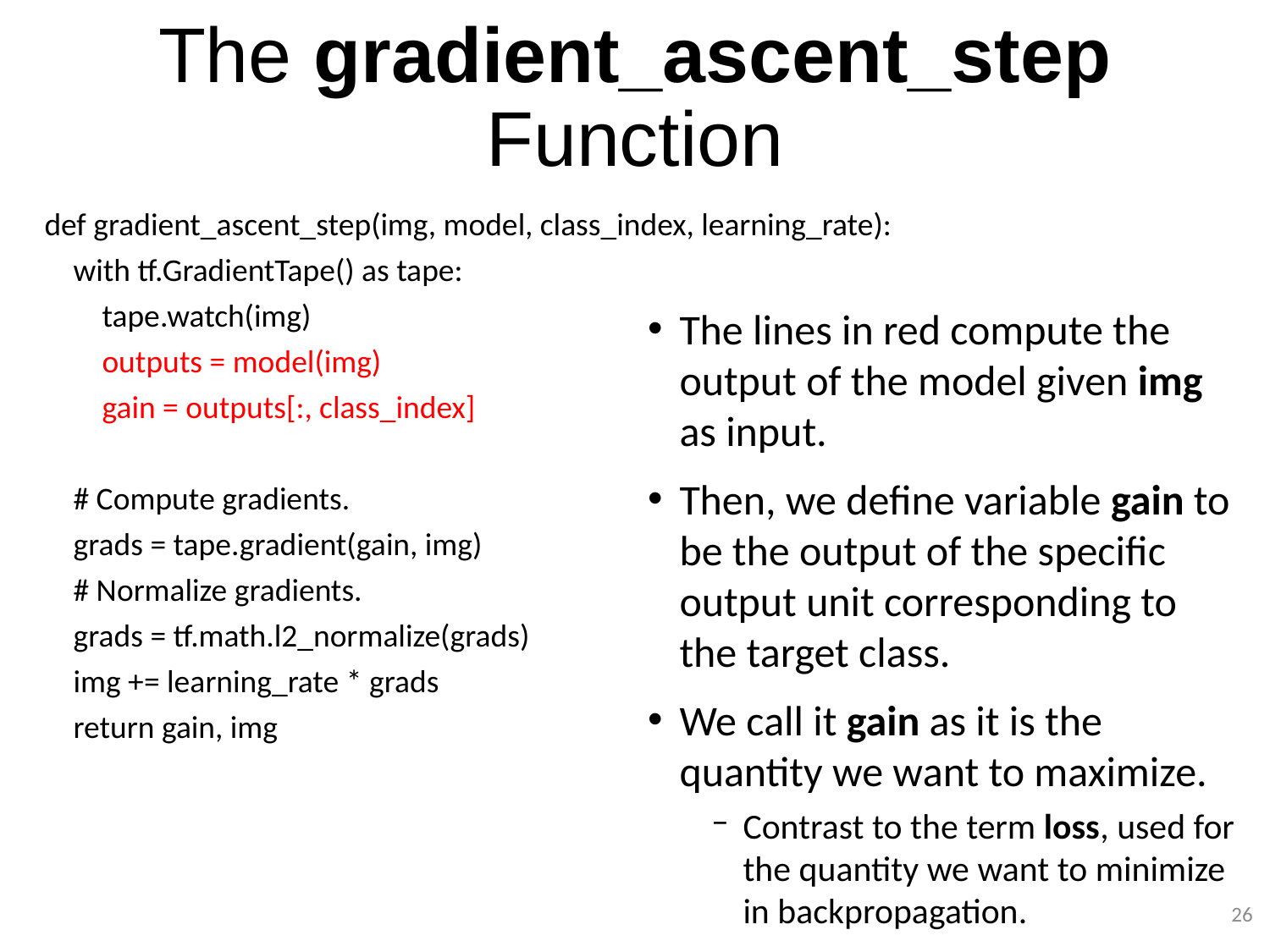

# The gradient_ascent_step Function
def gradient_ascent_step(img, model, class_index, learning_rate):
    with tf.GradientTape() as tape:
        tape.watch(img)
        outputs = model(img)
        gain = outputs[:, class_index]

    # Compute gradients.
    grads = tape.gradient(gain, img)
    # Normalize gradients.
    grads = tf.math.l2_normalize(grads)
    img += learning_rate * grads
    return gain, img
The lines in red compute the output of the model given img as input.
Then, we define variable gain to be the output of the specific output unit corresponding to the target class.
We call it gain as it is the quantity we want to maximize.
Contrast to the term loss, used for the quantity we want to minimize in backpropagation.
26